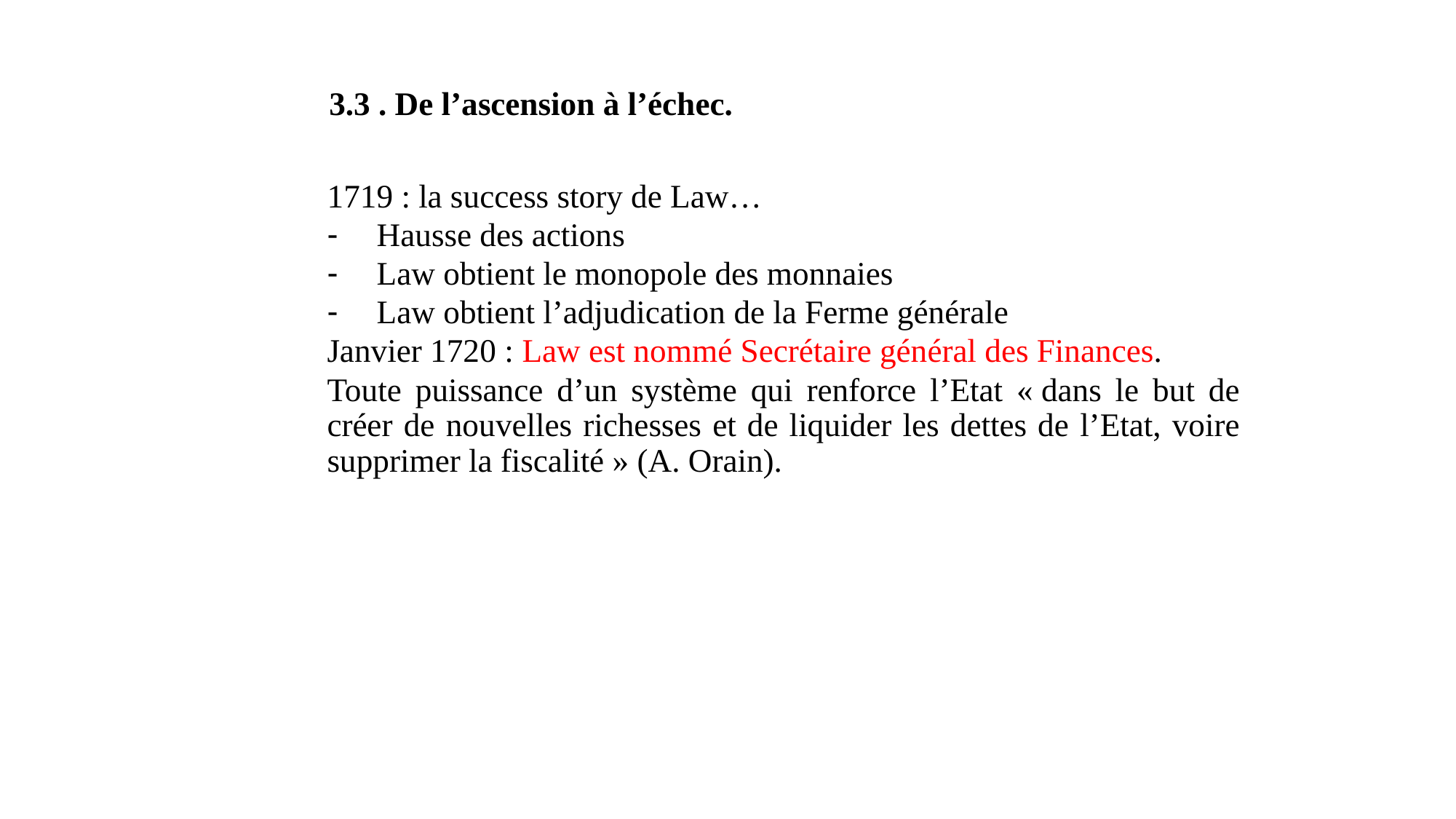

3.3 . De l’ascension à l’échec.

1719 : la success story de Law…
Hausse des actions
Law obtient le monopole des monnaies
Law obtient l’adjudication de la Ferme générale
Janvier 1720 : Law est nommé Secrétaire général des Finances.
Toute puissance d’un système qui renforce l’Etat « dans le but de créer de nouvelles richesses et de liquider les dettes de l’Etat, voire supprimer la fiscalité » (A. Orain).